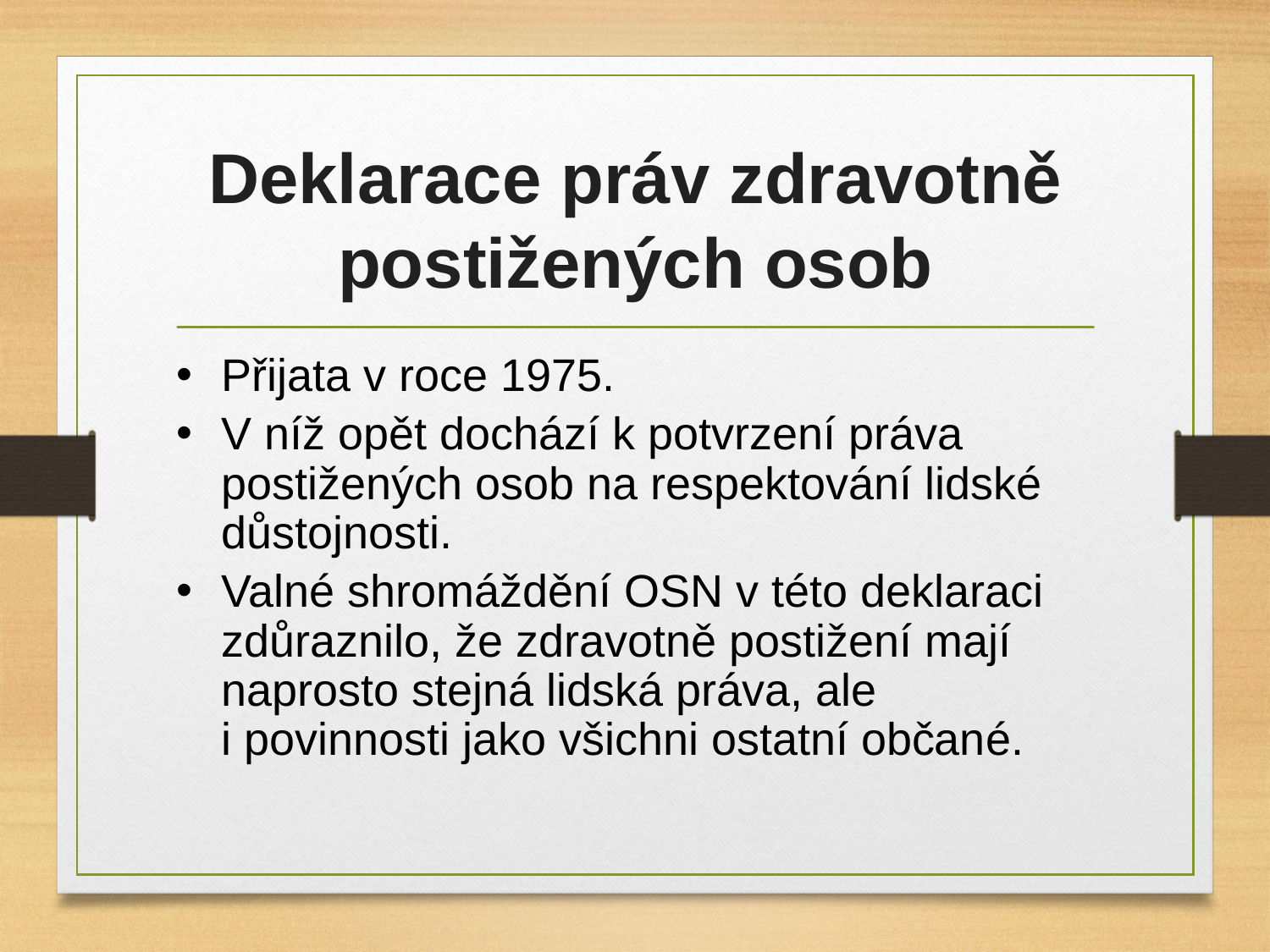

# Deklarace práv zdravotně postižených osob
Přijata v roce 1975.
V níž opět dochází k potvrzení práva postižených osob na respektování lidské důstojnosti.
Valné shromáždění OSN v této deklaraci zdůraznilo, že zdravotně postižení mají naprosto stejná lidská práva, ale i povinnosti jako všichni ostatní občané.